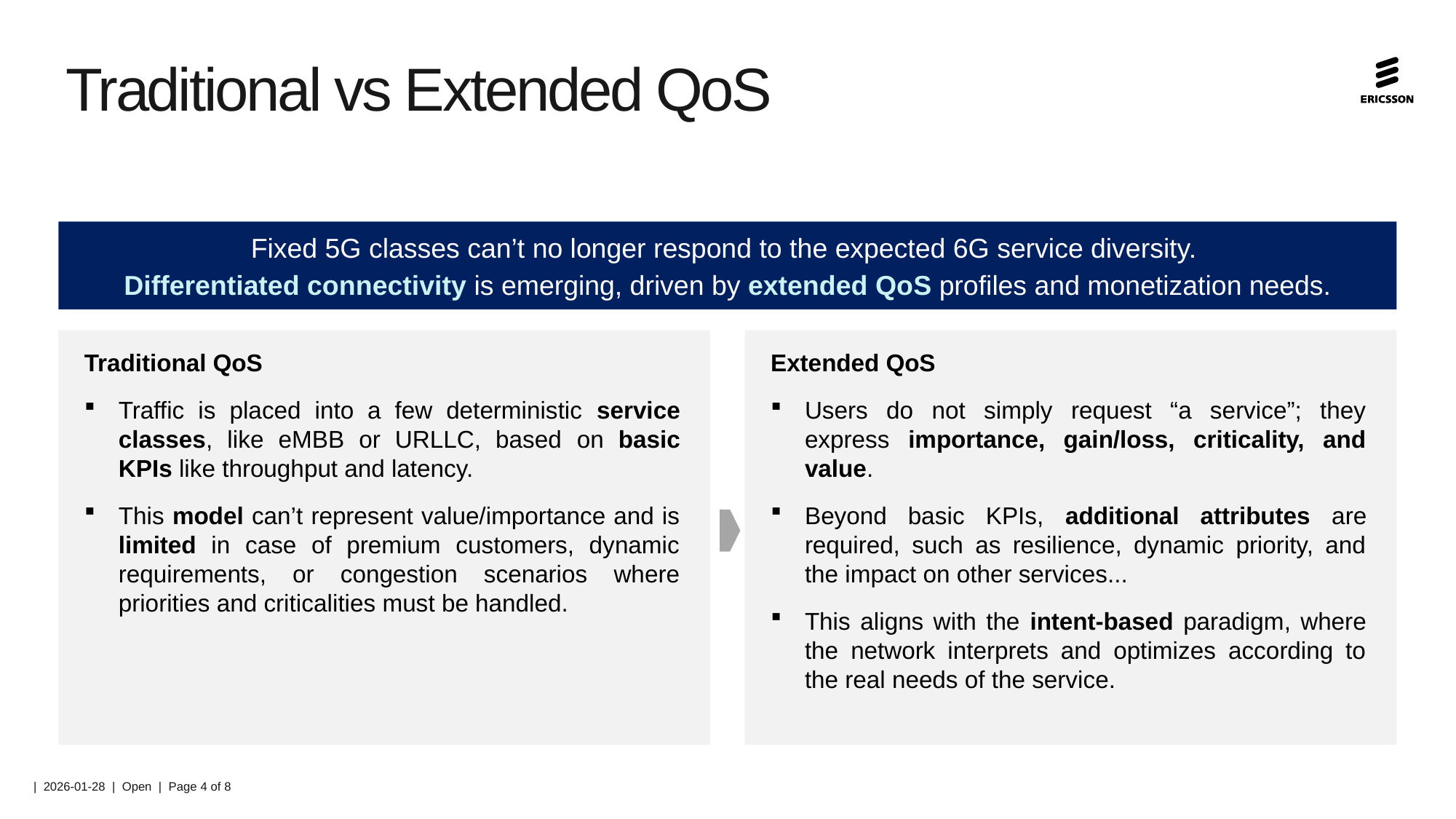

# Traditional vs Extended QoS
Fixed 5G classes can’t no longer respond to the expected 6G service diversity.
Differentiated connectivity is emerging, driven by extended QoS profiles and monetization needs.
Traditional QoS
Traffic is placed into a few deterministic service classes, like eMBB or URLLC, based on basic KPIs like throughput and latency.
This model can’t represent value/importance and is limited in case of premium customers, dynamic requirements, or congestion scenarios where priorities and criticalities must be handled.
Extended QoS
Users do not simply request “a service”; they express importance, gain/loss, criticality, and value.
Beyond basic KPIs, additional attributes are required, such as resilience, dynamic priority, and the impact on other services...
This aligns with the intent‑based paradigm, where the network interprets and optimizes according to the real needs of the service.